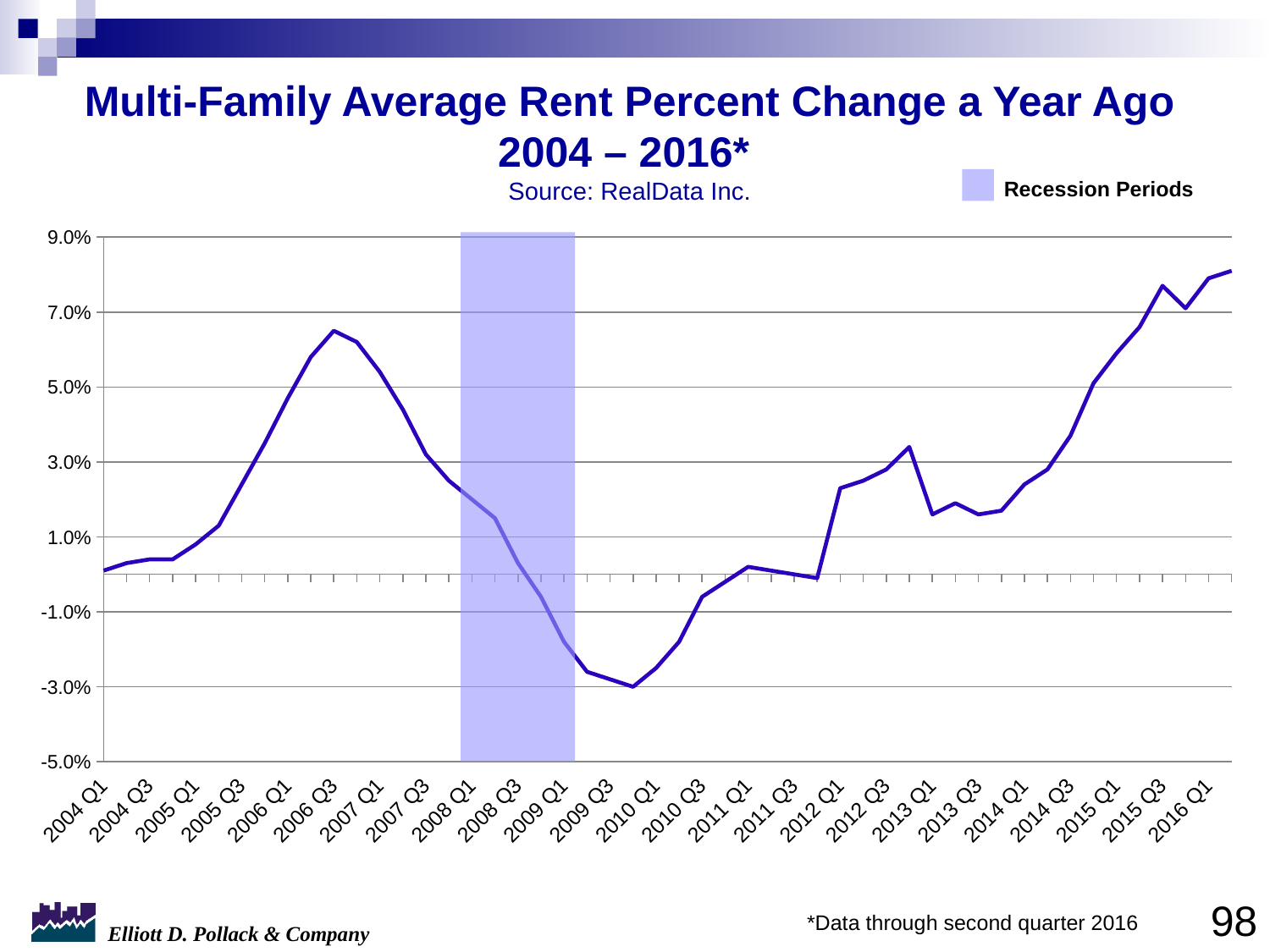

Multi-Family Average Rent Percent Change a Year Ago
2004 – 2016*
Source: RealData Inc.

Recession Periods

### Chart

| Category | % Living at Home |
|---|---|
| 2004 Q1 | 0.001 |
| 2004 Q2 | 0.003 |
| 2004 Q3 | 0.004 |
| 2004 Q4 | 0.004 |
| 2005 Q1 | 0.008 |
| 2005 Q2 | 0.013 |
| 2005 Q3 | 0.024 |
| 2005 Q4 | 0.035 |
| 2006 Q1 | 0.047 |
| 2006 Q2 | 0.058 |
| 2006 Q3 | 0.065 |
| 2006 Q4 | 0.062 |
| 2007 Q1 | 0.054 |
| 2007 Q2 | 0.044 |
| 2007 Q3 | 0.032 |
| 2007 Q4 | 0.025 |
| 2008 Q1 | 0.02 |
| 2008 Q2 | 0.015 |
| 2008 Q3 | 0.003 |
| 2008 Q4 | -0.006 |
| 2009 Q1 | -0.018 |
| 2009 Q2 | -0.026 |
| 2009 Q3 | -0.028 |
| 2009 Q4 | -0.03 |
| 2010 Q1 | -0.025 |
| 2010 Q2 | -0.018 |
| 2010 Q3 | -0.006 |
| 2010 Q4 | -0.002 |
| 2011 Q1 | 0.002 |
| 2011 Q2 | 0.001 |
| 2011 Q3 | 0.0 |
| 2011 Q4 | -0.001 |
| 2012 Q1 | 0.023 |
| 2012 Q2 | 0.025 |
| 2012 Q3 | 0.028 |
| 2012 Q4 | 0.034 |
| 2013 Q1 | 0.016 |
| 2013 Q2 | 0.019 |
| 2013 Q3 | 0.016 |
| 2013 Q4 | 0.017 |
| 2014 Q1 | 0.024 |
| 2014 Q2 | 0.028 |
| 2014 Q3 | 0.037 |
| 2014 Q4 | 0.051 |
| 2015 Q1 | 0.059 |
| 2015 Q2 | 0.066 |
| 2015 Q3 | 0.077 |
| 2015 Q4 | 0.071 |
| 2016 Q1 | 0.079 |
| 2016 Q2 | 0.081 |
98
*Data through second quarter 2016